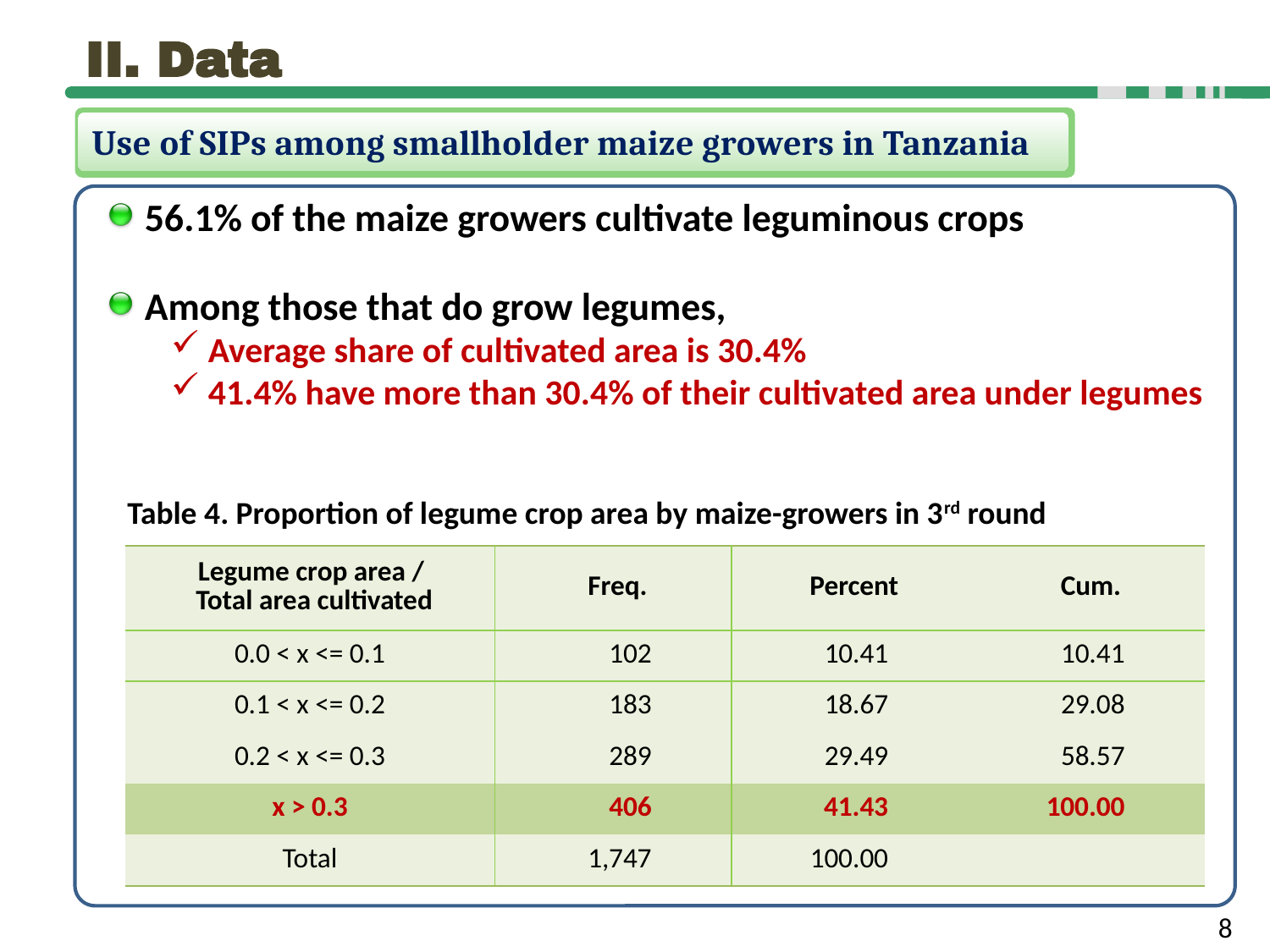

II. Data

Use of SIPs among smallholder maize growers in Tanzania

56.1% of the maize growers cultivate leguminous crops

Among those that do grow legumes,
Average share of cultivated area is 30.4%
41.4% have more than 30.4% of their cultivated area under legumes
Table 4. Proportion of legume crop area by maize-growers in 3rd round
| Legume crop area / Total area cultivated | Freq. | Percent | Cum. |
| --- | --- | --- | --- |
| 0 | 767 | 43.90 | 43.90 |
| 0.0 < x <= 0.1 | 102 | 5.84 | 49.74 |
| 0.1 < x <= 0.2 | 183 | 10.48 | 60.22 |
| 0.2 < x <= 0.3 | 289 | 16.54 | 76.76 |
| x > 0.3 | 406 | 23.24 | 100.00 |
| Total | 1,747 | 100.00 |  |
| Legume crop area / Total area cultivated | Freq. | Percent | Cum. |
| --- | --- | --- | --- |
| 0.0 < x <= 0.1 | 102 | 10.41 | 10.41 |
| 0.1 < x <= 0.2 | 183 | 18.67 | 29.08 |
| 0.2 < x <= 0.3 | 289 | 29.49 | 58.57 |
| x > 0.3 | 406 | 41.43 | 100.00 |
| Total | 1,747 | 100.00 |  |
8